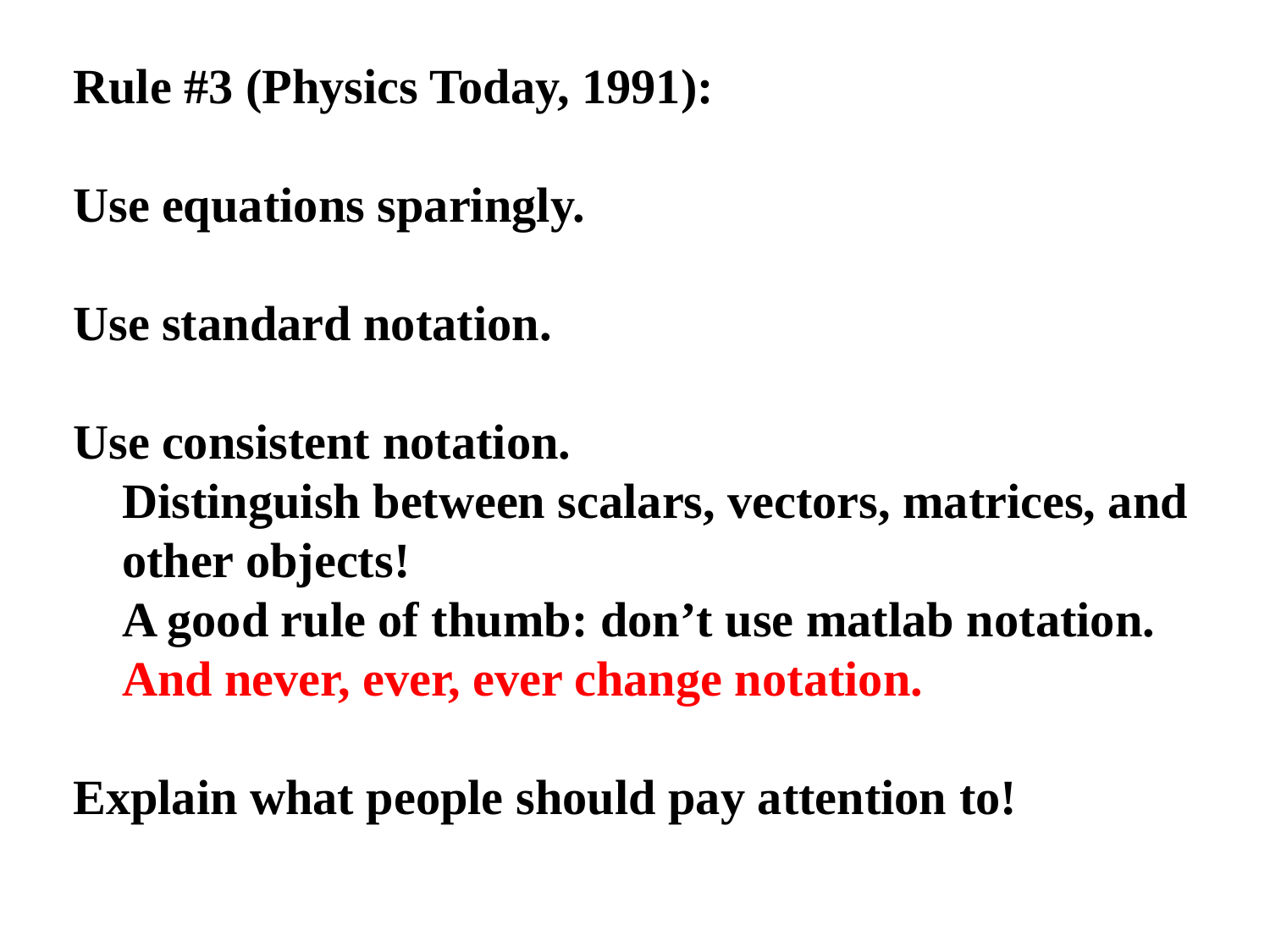

Rule #3 (Physics Today, 1991):

Use equations sparingly.

Use standard notation.

Use consistent notation.
    Distinguish between scalars, vectors, matrices, and
    other objects!
    A good rule of thumb: don’t use matlab notation.
    And never, ever, ever change notation.

Explain what people should pay attention to!